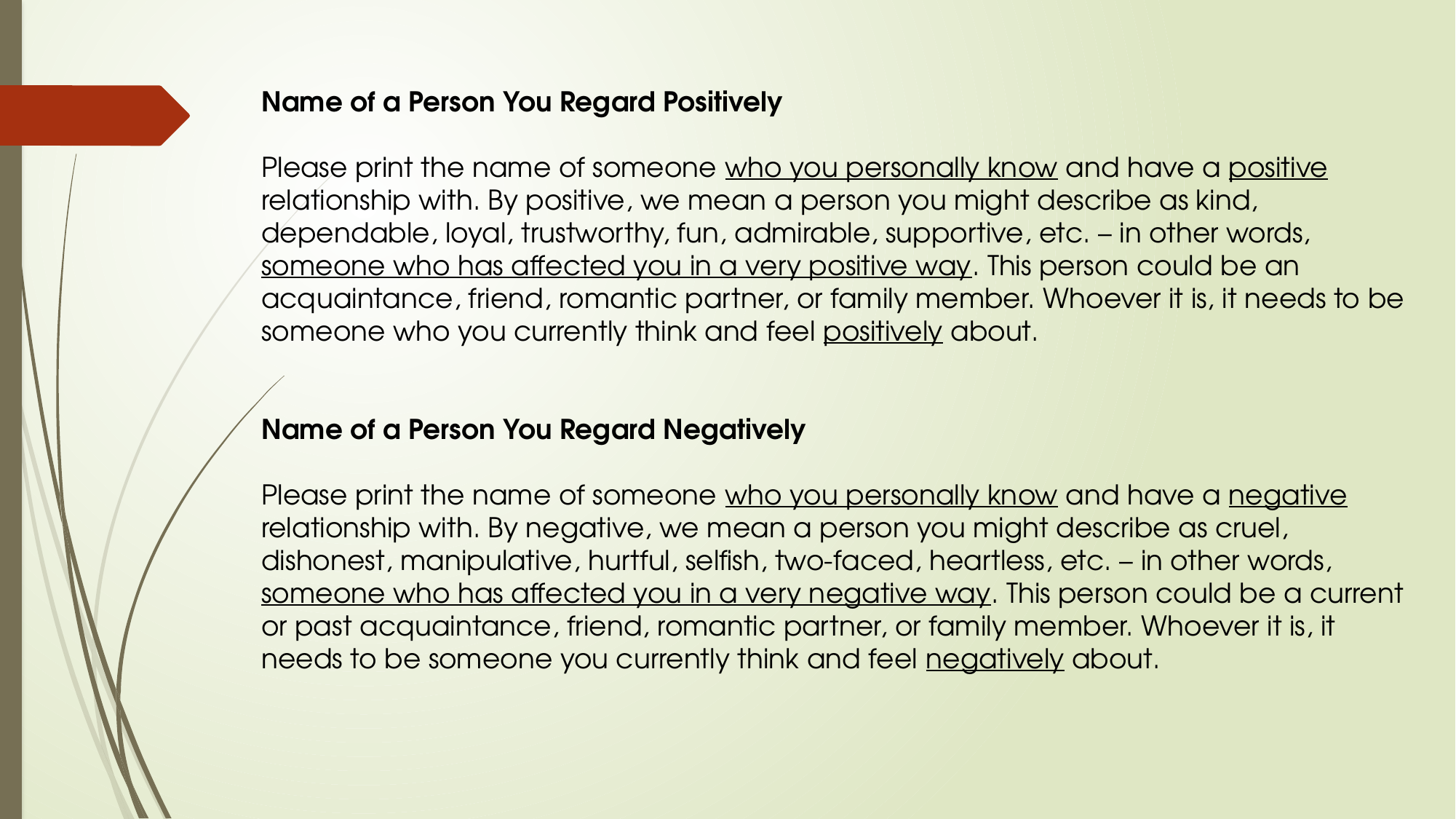

Name of a Person You Regard Positively

Please print the name of someone who you personally know and have a positive relationship with. By positive, we mean a person you might describe as kind, dependable, loyal, trustworthy, fun, admirable, supportive, etc. – in other words, someone who has affected you in a very positive way. This person could be an acquaintance, friend, romantic partner, or family member. Whoever it is, it needs to be someone who you currently think and feel positively about.

Name of a Person You Regard Negatively

Please print the name of someone who you personally know and have a negative relationship with. By negative, we mean a person you might describe as cruel, dishonest, manipulative, hurtful, selfish, two-faced, heartless, etc. – in other words, someone who has affected you in a very negative way. This person could be a current or past acquaintance, friend, romantic partner, or family member. Whoever it is, it needs to be someone you currently think and feel negatively about.